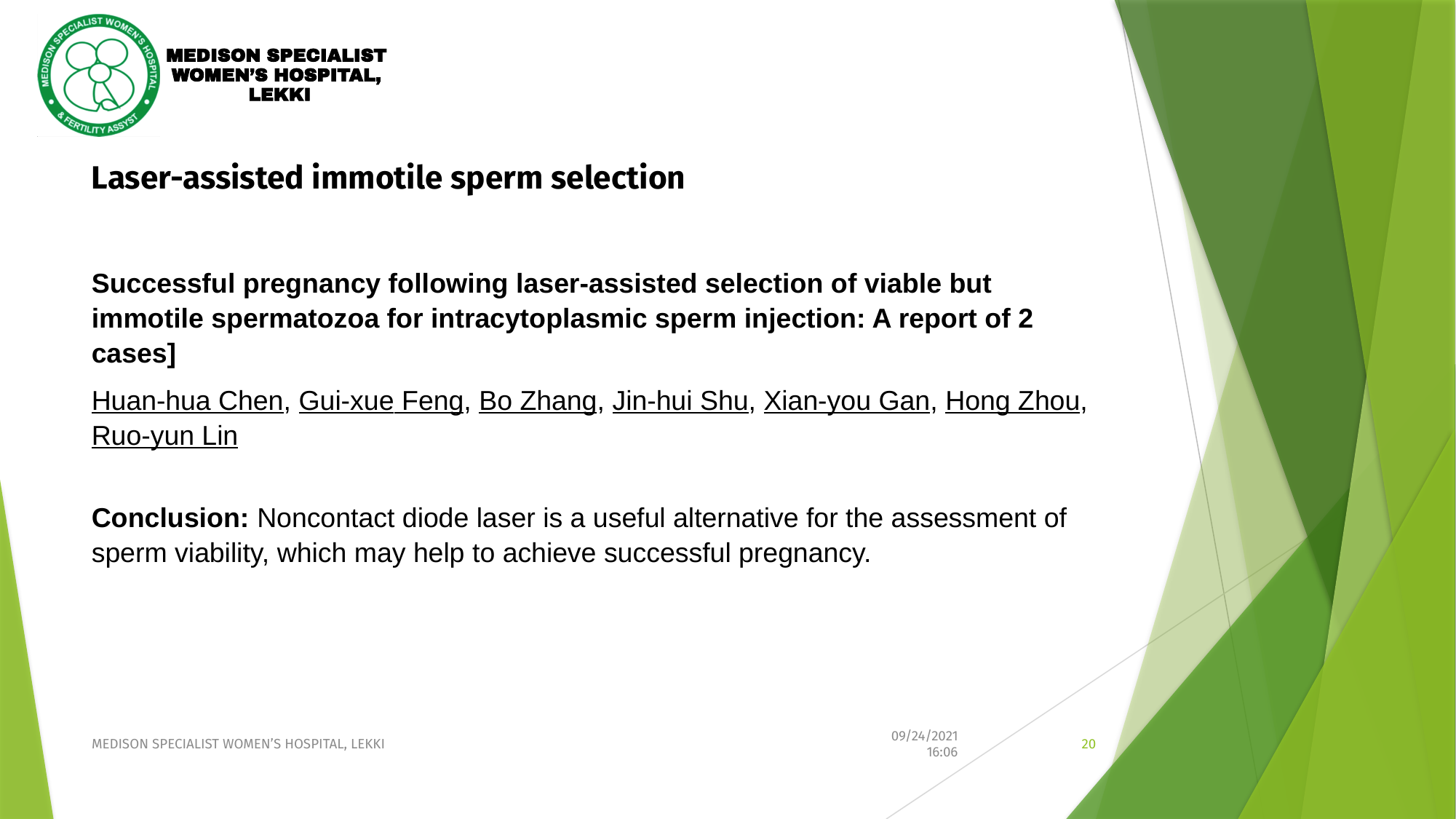

# Laser-assisted immotile sperm selection
Successful pregnancy following laser-assisted selection of viable but immotile spermatozoa for intracytoplasmic sperm injection: A report of 2 cases]
Huan-hua Chen, Gui-xue Feng, Bo Zhang, Jin-hui Shu, Xian-you Gan, Hong Zhou, Ruo-yun Lin

Conclusion: Noncontact diode laser is a useful alternative for the assessment of sperm viability, which may help to achieve successful pregnancy.

MEDISON SPECIALIST WOMEN’S HOSPITAL, LEKKI
09/24/2021 16:06
20